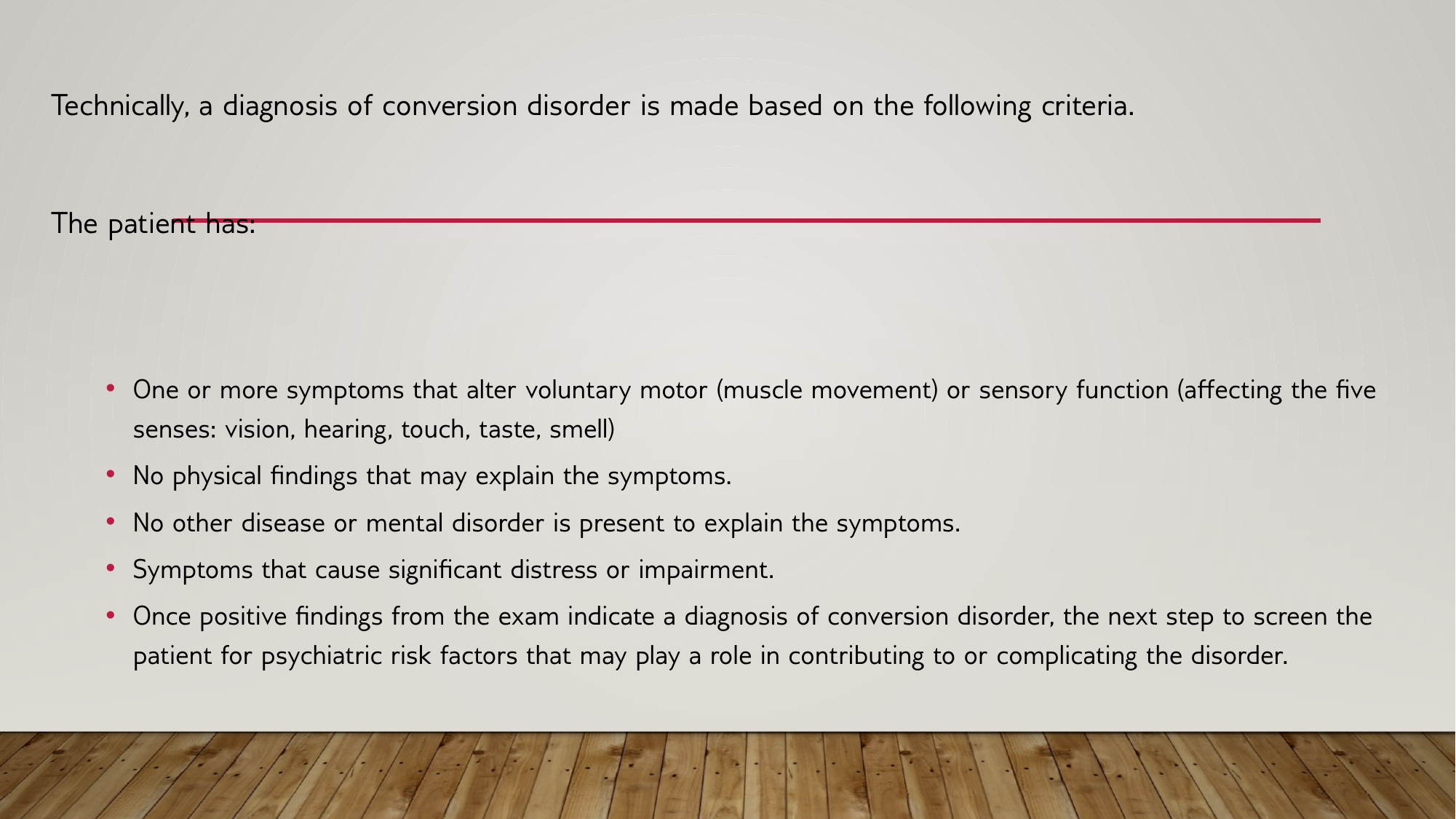

Technically, a diagnosis of conversion disorder is made based on the following criteria.

The patient has:

One or more symptoms that alter voluntary motor (muscle movement) or sensory function (affecting the five senses: vision, hearing, touch, taste, smell)
No physical findings that may explain the symptoms.
No other disease or mental disorder is present to explain the symptoms.
Symptoms that cause significant distress or impairment.
Once positive findings from the exam indicate a diagnosis of conversion disorder, the next step to screen the patient for psychiatric risk factors that may play a role in contributing to or complicating the disorder.